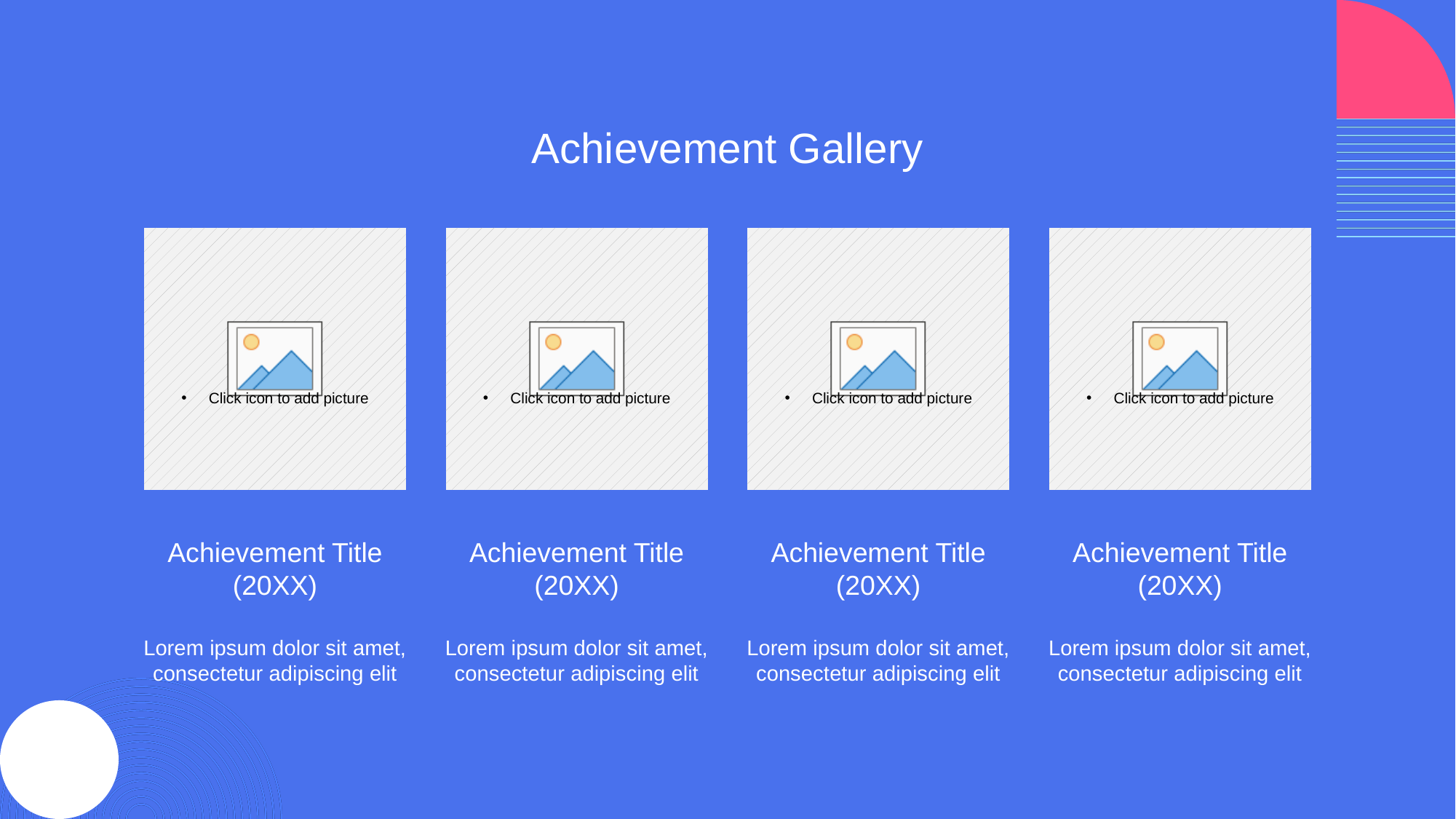

Achievement Gallery

Achievement Title (20XX)
Achievement Title (20XX)
Achievement Title (20XX)
Achievement Title (20XX)
Lorem ipsum dolor sit amet, consectetur adipiscing elit
Lorem ipsum dolor sit amet, consectetur adipiscing elit
Lorem ipsum dolor sit amet, consectetur adipiscing elit
Lorem ipsum dolor sit amet, consectetur adipiscing elit